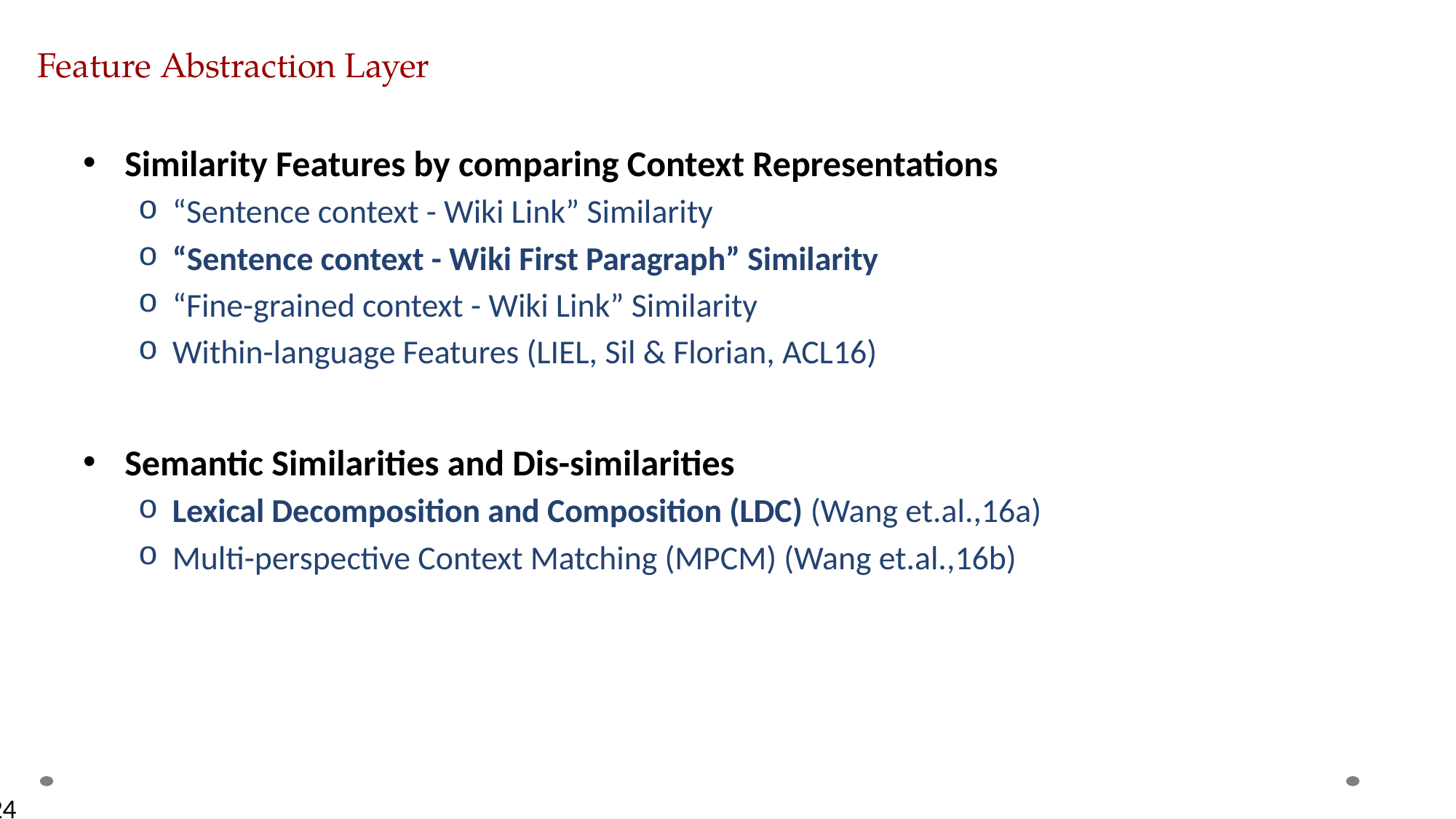

# Feature Abstraction Layer
Similarity Features by comparing Context Representations
“Sentence context - Wiki Link” Similarity
“Sentence context - Wiki First Paragraph” Similarity
“Fine-grained context - Wiki Link” Similarity
Within-language Features (LIEL, Sil & Florian, ACL16)

Semantic Similarities and Dis-similarities
Lexical Decomposition and Composition (LDC) (Wang et.al.,16a)
Multi-perspective Context Matching (MPCM) (Wang et.al.,16b)

241